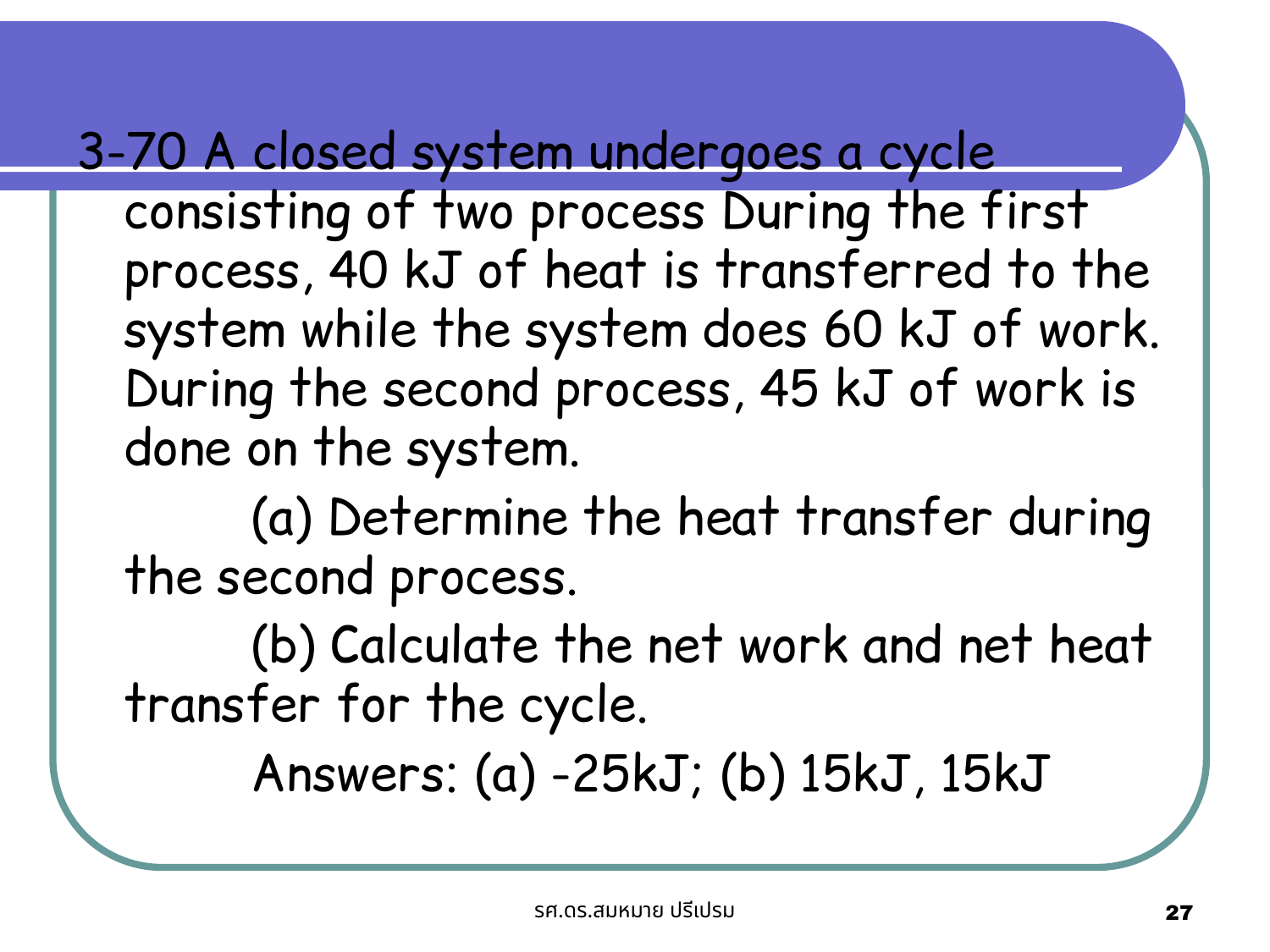

3-70 A closed system undergoes a cycle consisting of two process During the first process, 40 kJ of heat is transferred to the system while the system does 60 kJ of work. During the second process, 45 kJ of work is done on the system.
		(a) Determine the heat transfer during the second process.
		(b) Calculate the net work and net heat transfer for the cycle.
		Answers: (a) -25kJ; (b) 15kJ, 15kJ

รศ.ดร.สมหมาย ปรีเปรม
27